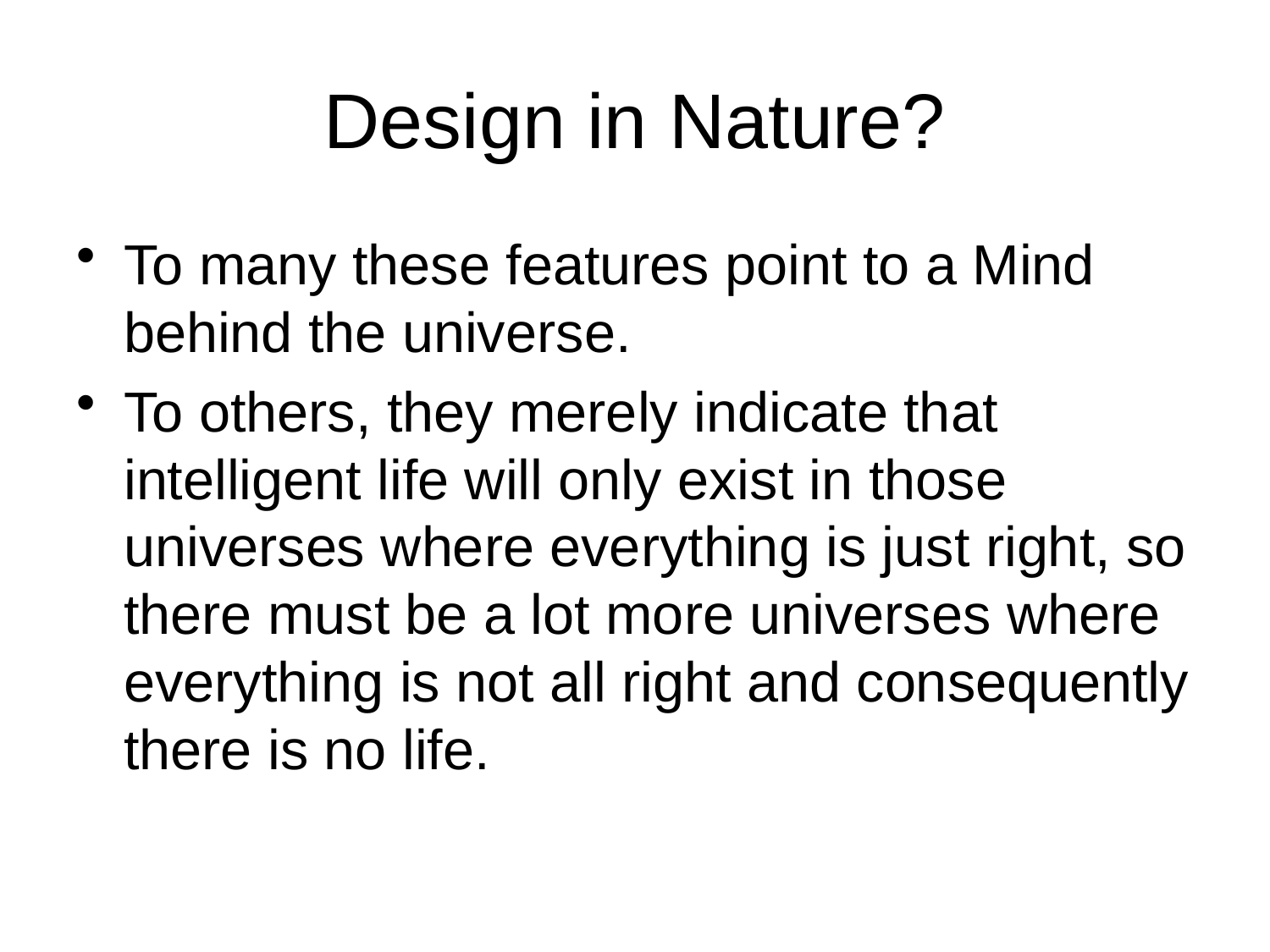

# Design in Nature?
To many these features point to a Mind behind the universe.
To others, they merely indicate that intelligent life will only exist in those universes where everything is just right, so there must be a lot more universes where everything is not all right and consequently there is no life.